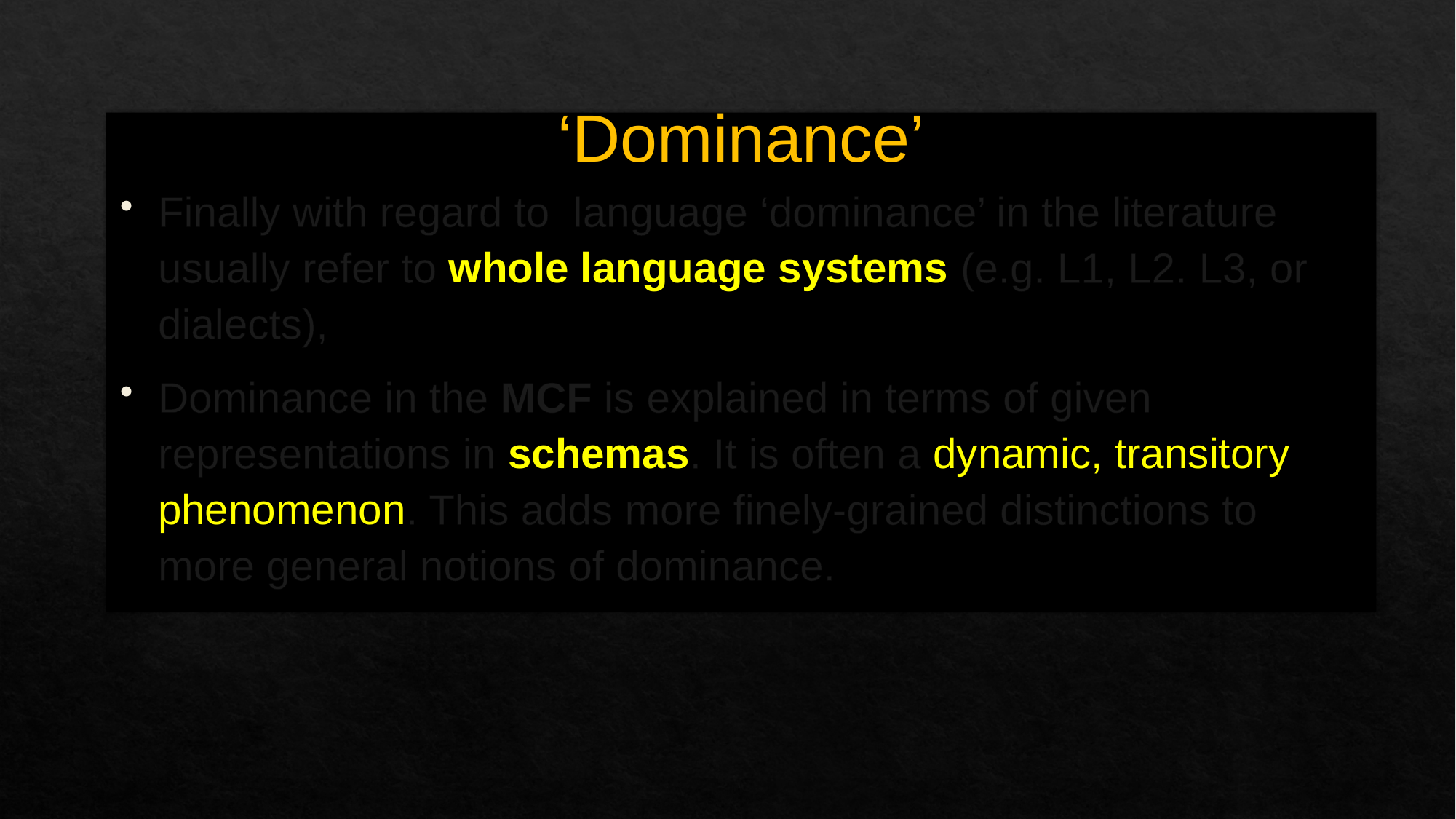

‘Dominance’

Finally with regard to  language ‘dominance’ in the literature usually refer to whole language systems (e.g. L1, L2. L3, or dialects),
Dominance in the MCF is explained in terms of given representations in schemas. It is often a dynamic, transitory phenomenon. This adds more finely-grained distinctions to more general notions of dominance.